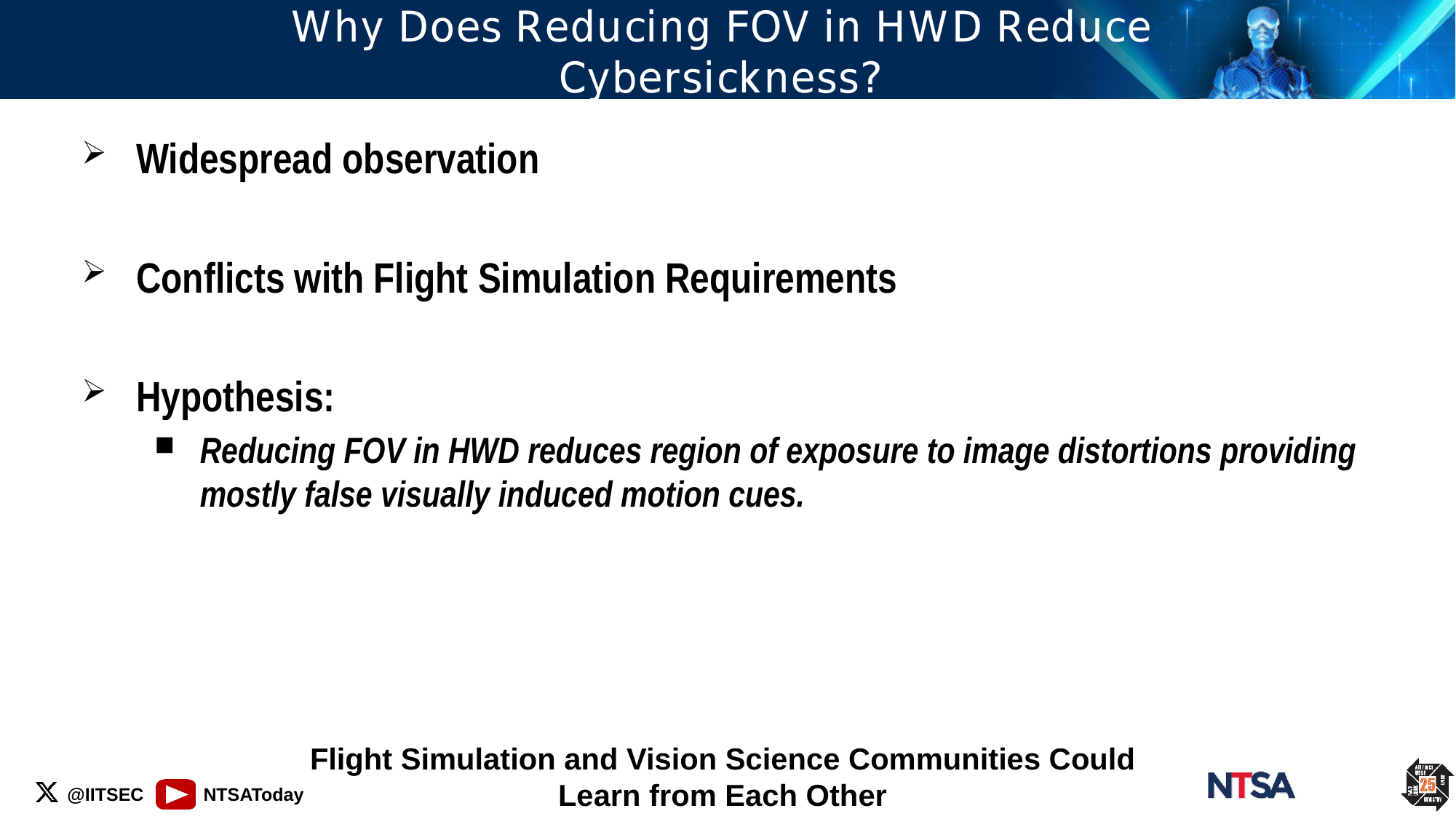

# Why Does Reducing FOV in HWD Reduce Cybersickness?
Widespread observation

Conflicts with Flight Simulation Requirements

Hypothesis:
Reducing FOV in HWD reduces region of exposure to image distortions providing mostly false visually induced motion cues.

Flight Simulation and Vision Science Communities Could Learn from Each Other